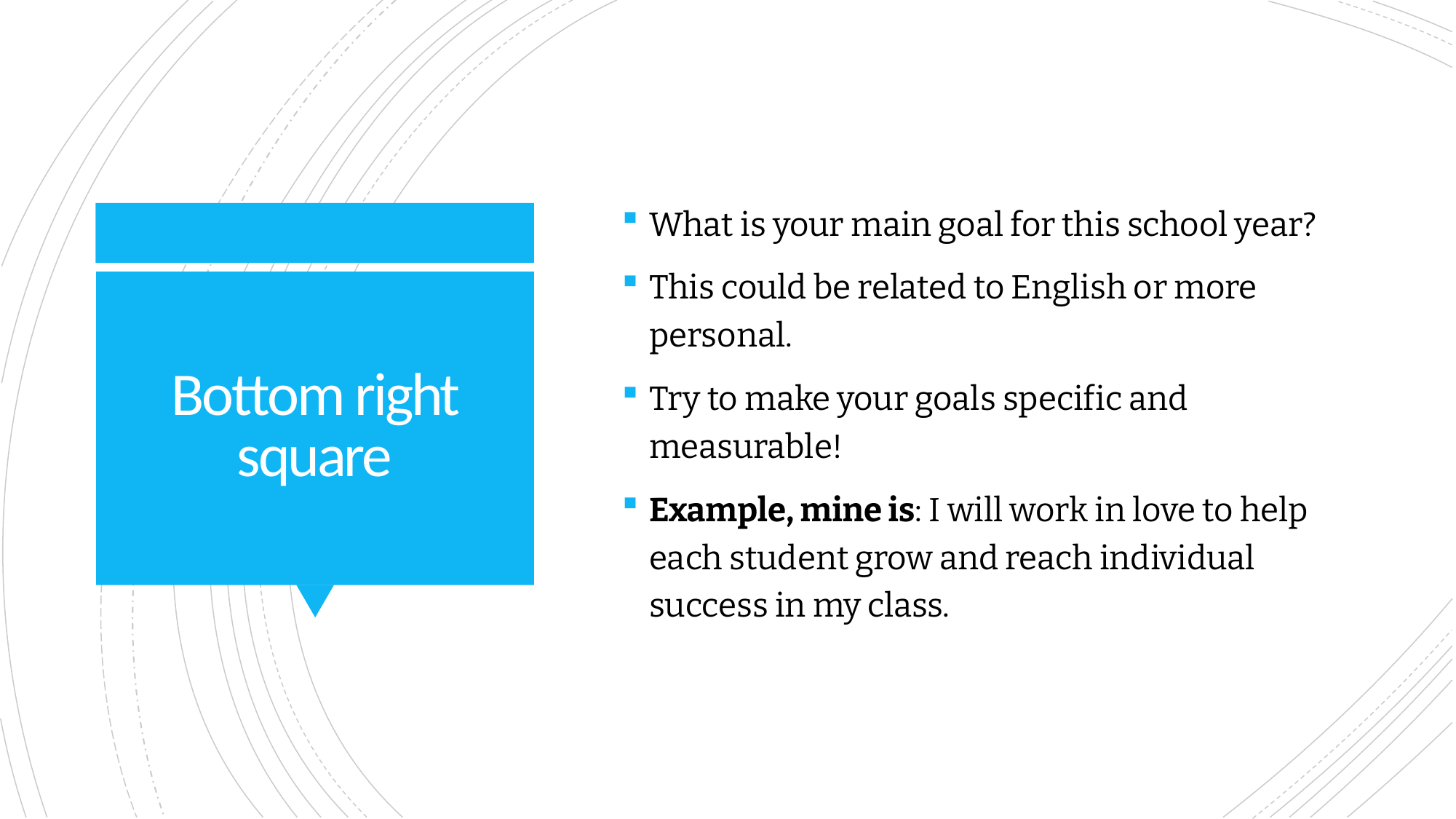

What is your main goal for this school year?
This could be related to English or more personal.
Try to make your goals specific and measurable!
Example, mine is: I will work in love to help each student grow and reach individual success in my class.
# Bottom right square